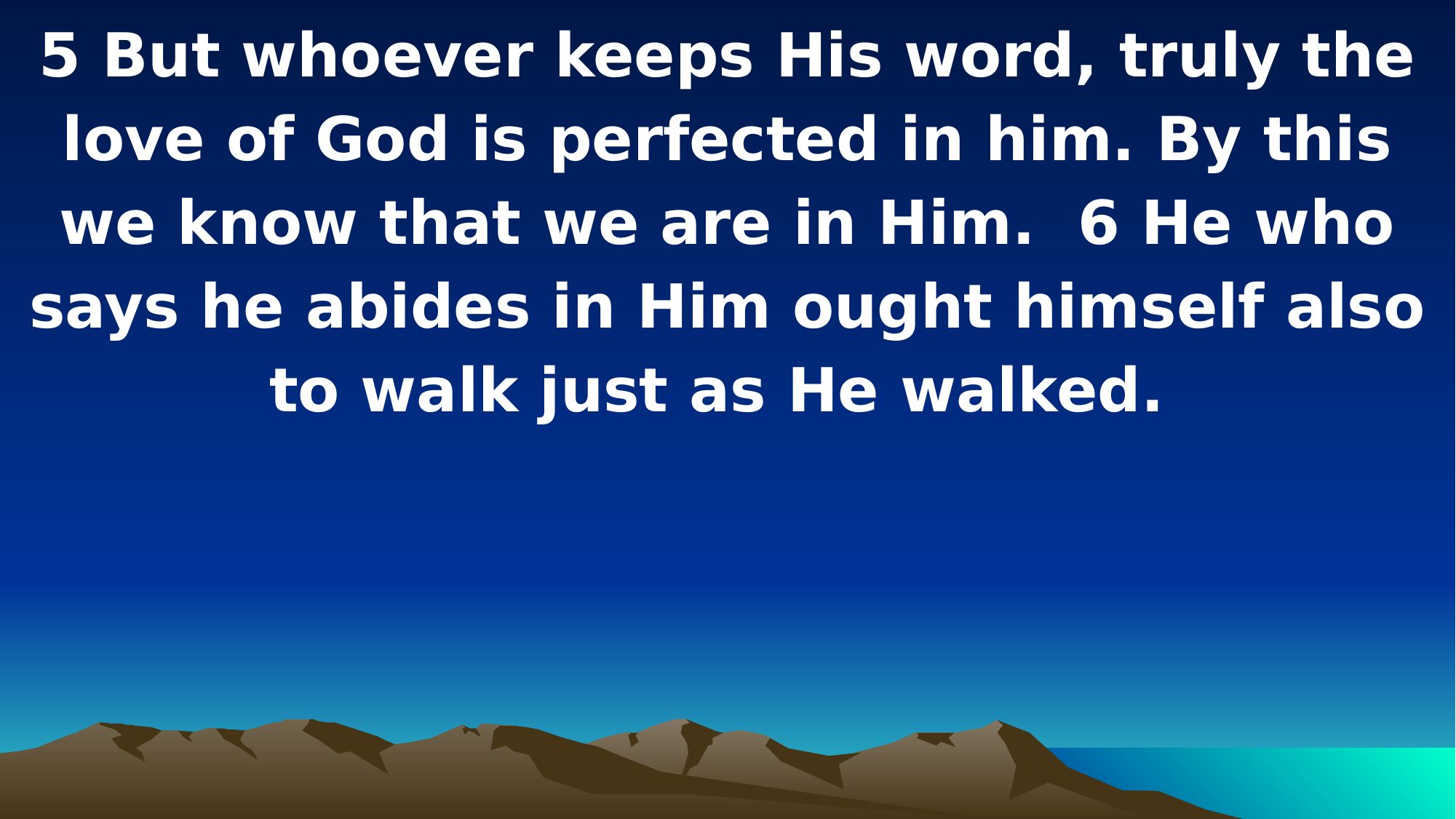

5 But whoever keeps His word, truly the love of God is perfected in him. By this we know that we are in Him.  6 He who says he abides in Him ought himself also to walk just as He walked.